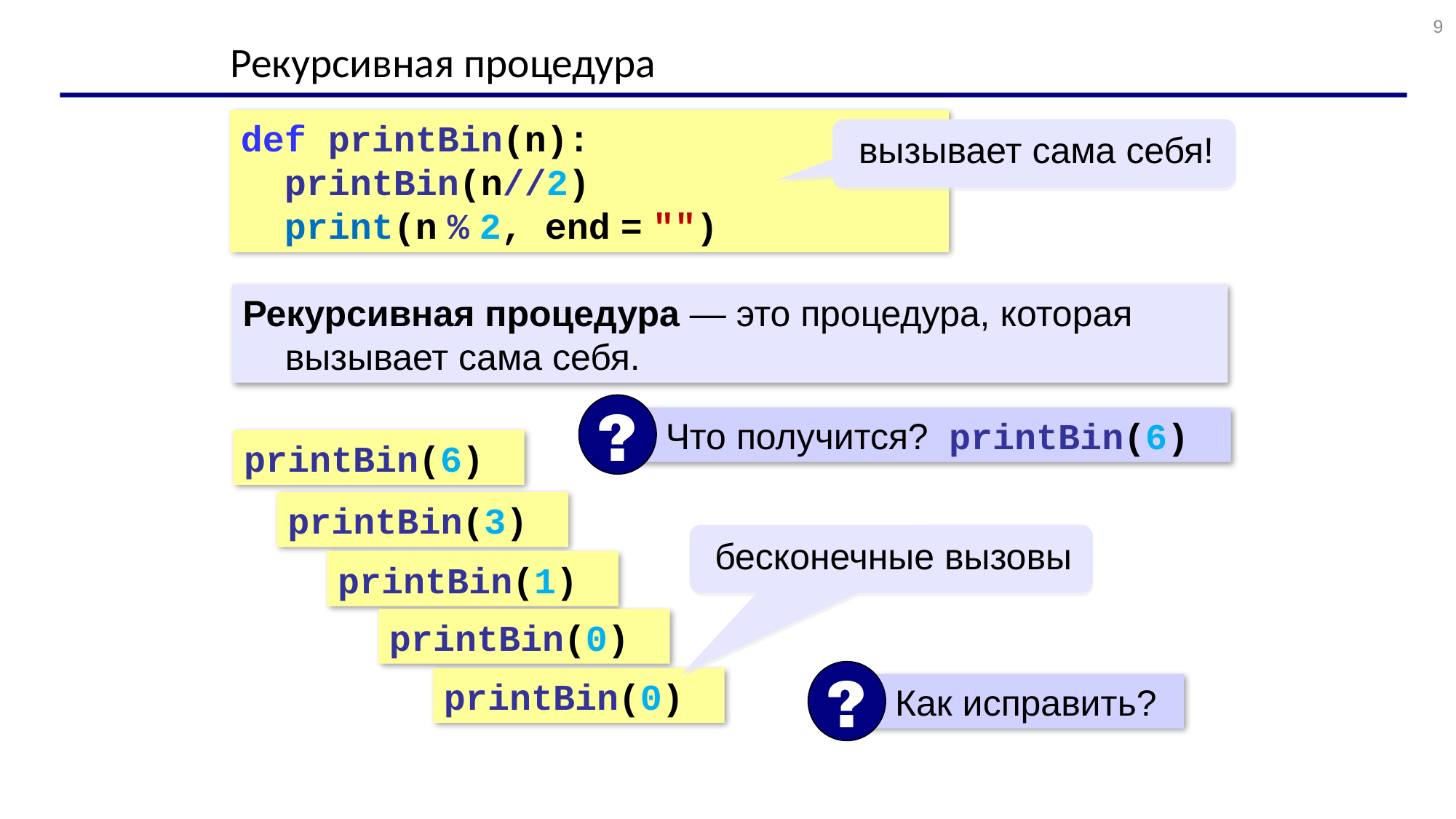

9
# Рекурсивная процедура
def printBin(n):
  printBin(n//2)
  print(n % 2, end = "")
вызывает сама себя!
Рекурсивная процедура — это процедура, которая вызывает сама себя.
?
  Что получится?  printBin(6)
printBin(6)
printBin(3)
бесконечные вызовы
printBin(1)
printBin(0)
?
  Как исправить?
printBin(0)